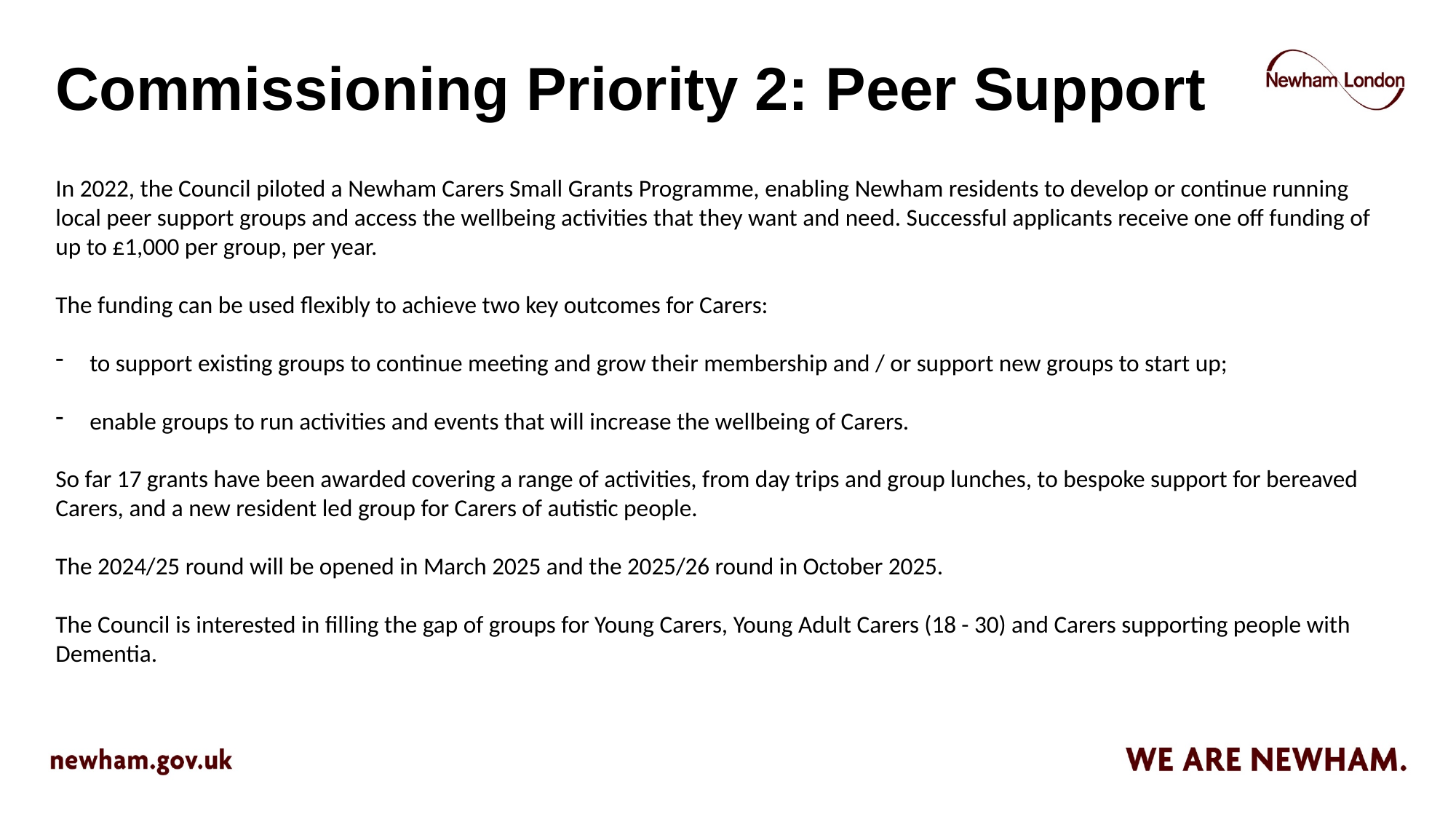

# Commissioning Priority 2: Peer Support
In 2022, the Council piloted a Newham Carers Small Grants Programme, enabling Newham residents to develop or continue running local peer support groups and access the wellbeing activities that they want and need. Successful applicants receive one off funding of up to £1,000 per group, per year.

The funding can be used flexibly to achieve two key outcomes for Carers:

to support existing groups to continue meeting and grow their membership and / or support new groups to start up;

enable groups to run activities and events that will increase the wellbeing of Carers.

So far 17 grants have been awarded covering a range of activities, from day trips and group lunches, to bespoke support for bereaved Carers, and a new resident led group for Carers of autistic people.

The 2024/25 round will be opened in March 2025 and the 2025/26 round in October 2025.

The Council is interested in filling the gap of groups for Young Carers, Young Adult Carers (18 - 30) and Carers supporting people with Dementia.